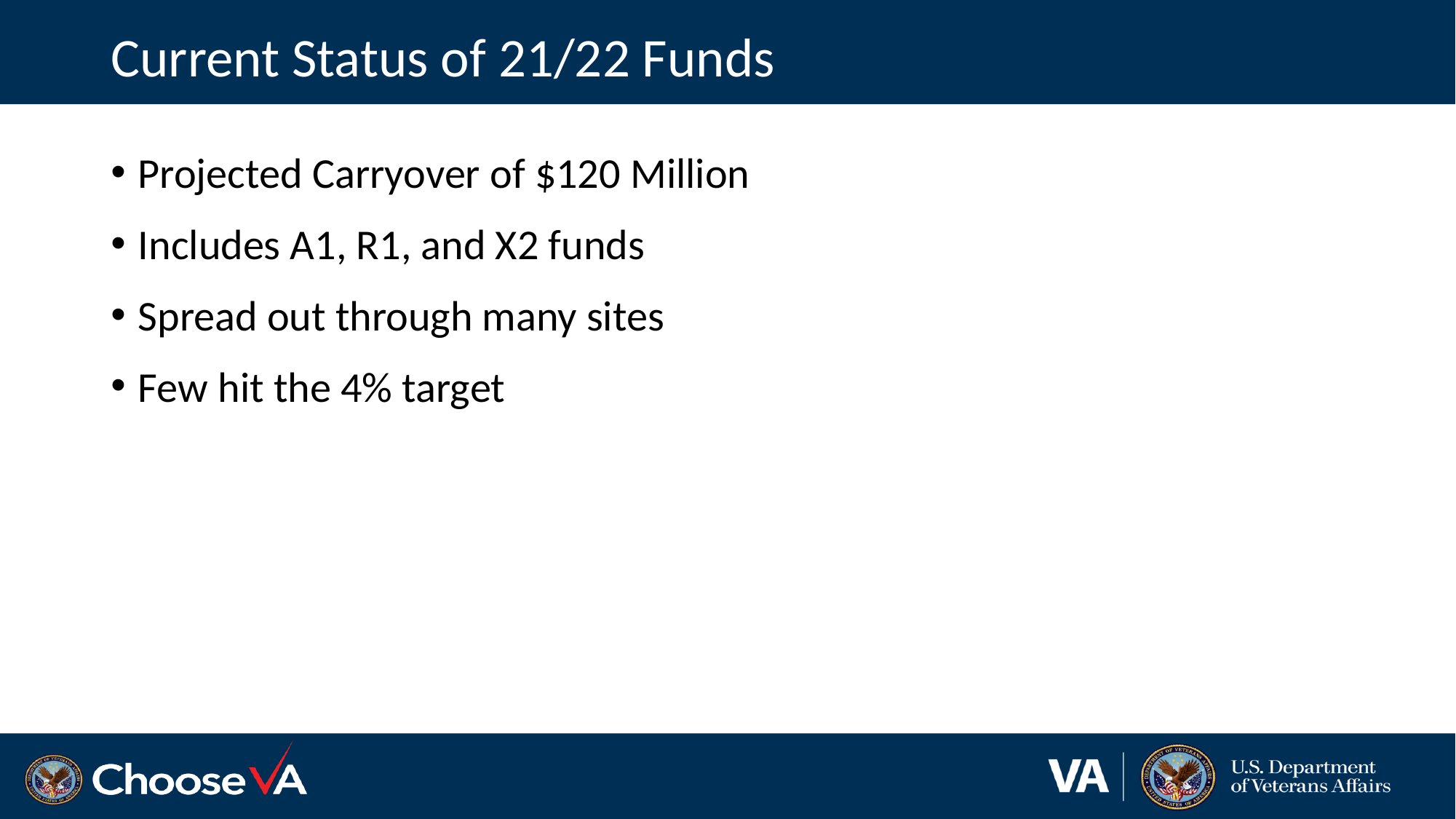

# Current Status of 21/22 Funds

Projected Carryover of $120 Million
Includes A1, R1, and X2 funds
Spread out through many sites
Few hit the 4% target